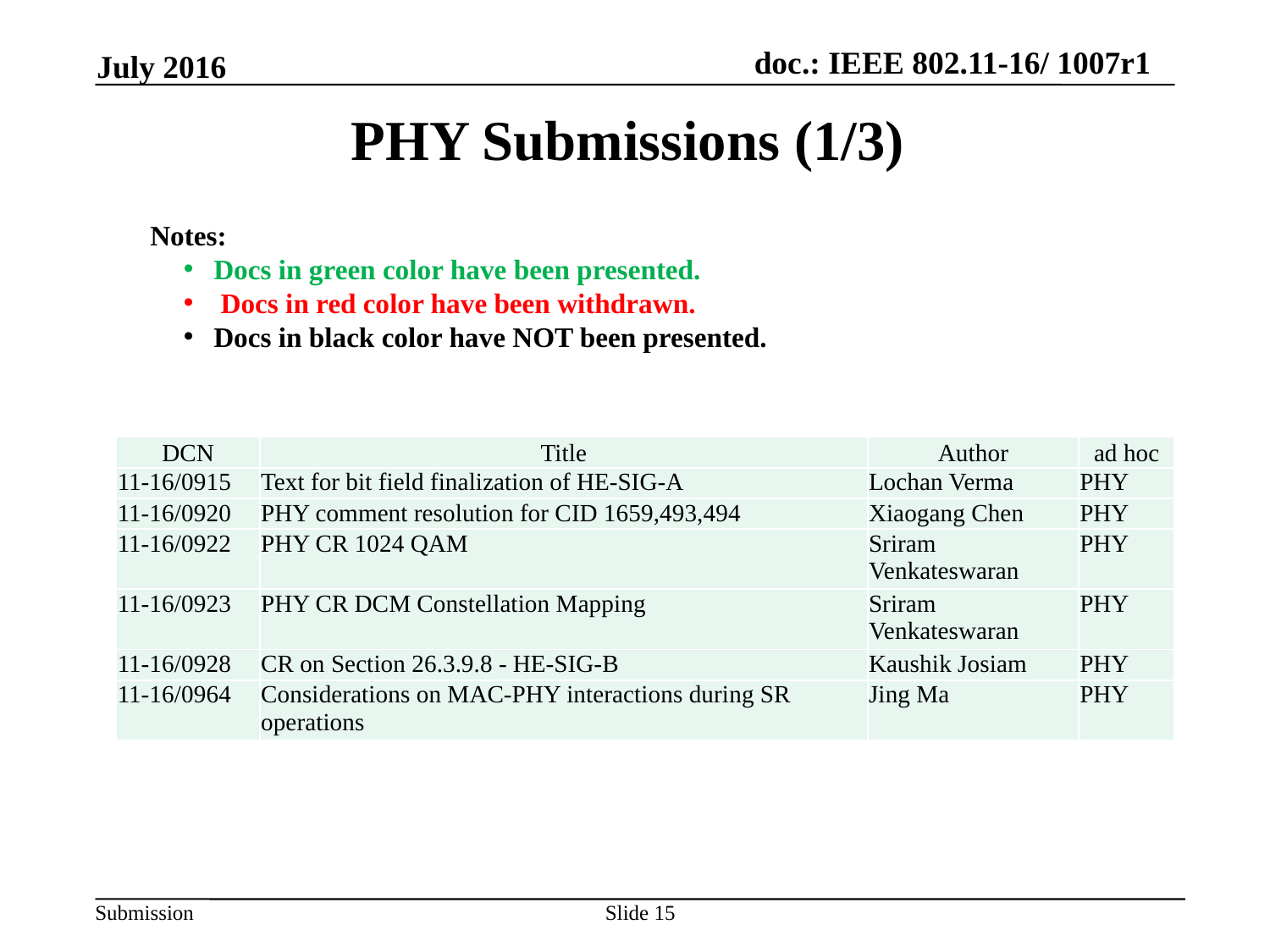

July 2016
# PHY Submissions (1/3)
Notes:
Docs in green color have been presented.
 Docs in red color have been withdrawn.
Docs in black color have NOT been presented.
| DCN | Title | Author | ad hoc |
| --- | --- | --- | --- |
| 11-16/0915 | Text for bit field finalization of HE-SIG-A | Lochan Verma | PHY |
| 11-16/0920 | PHY comment resolution for CID 1659,493,494 | Xiaogang Chen | PHY |
| 11-16/0922 | PHY CR 1024 QAM | Sriram Venkateswaran | PHY |
| 11-16/0923 | PHY CR DCM Constellation Mapping | Sriram Venkateswaran | PHY |
| 11-16/0928 | CR on Section 26.3.9.8 - HE-SIG-B | Kaushik Josiam | PHY |
| 11-16/0964 | Considerations on MAC-PHY interactions during SR operations | Jing Ma | PHY |
Slide 15